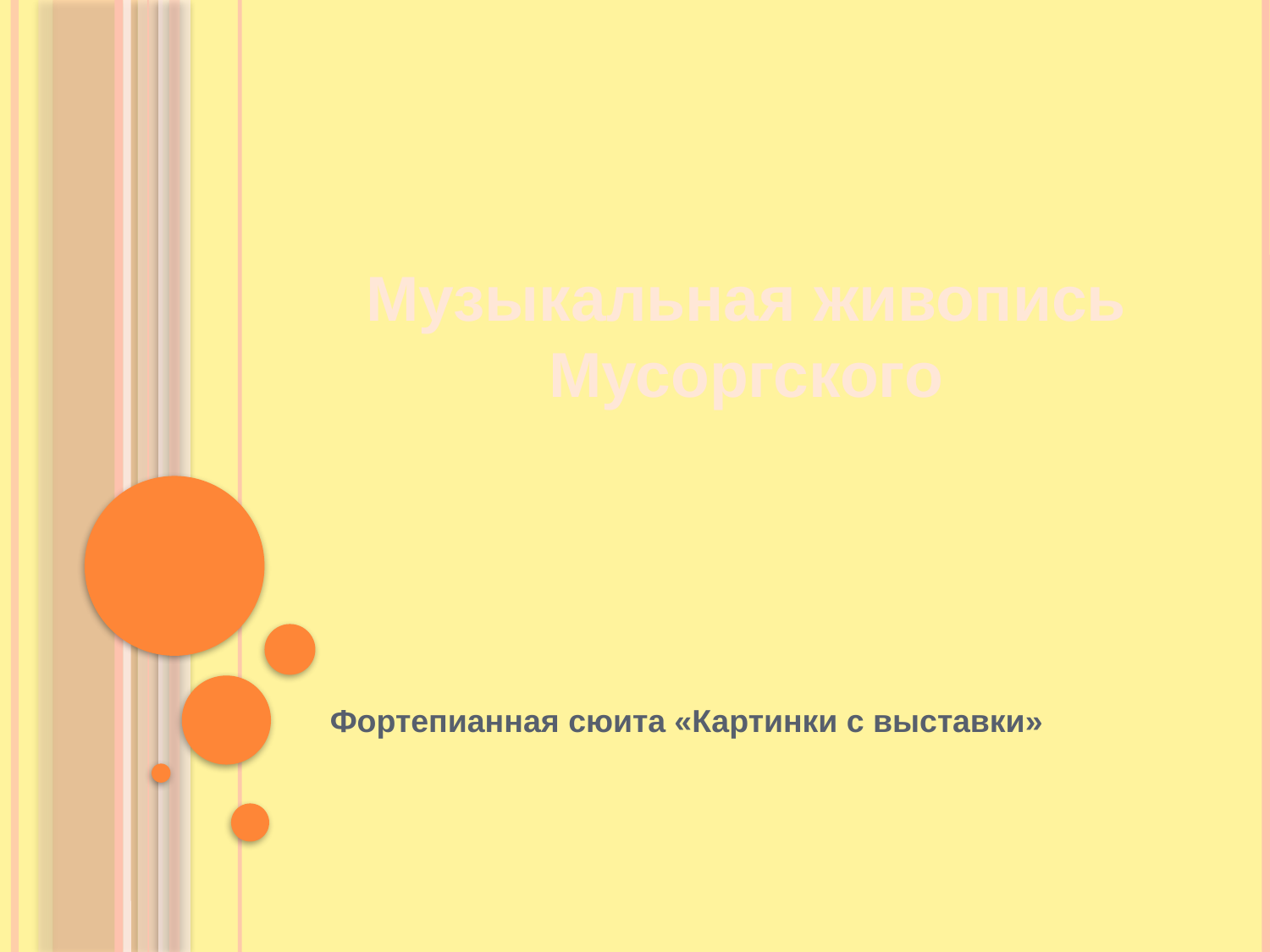

# Музыкальная живопись Мусоргского
Фортепианная сюита «Картинки с выставки»